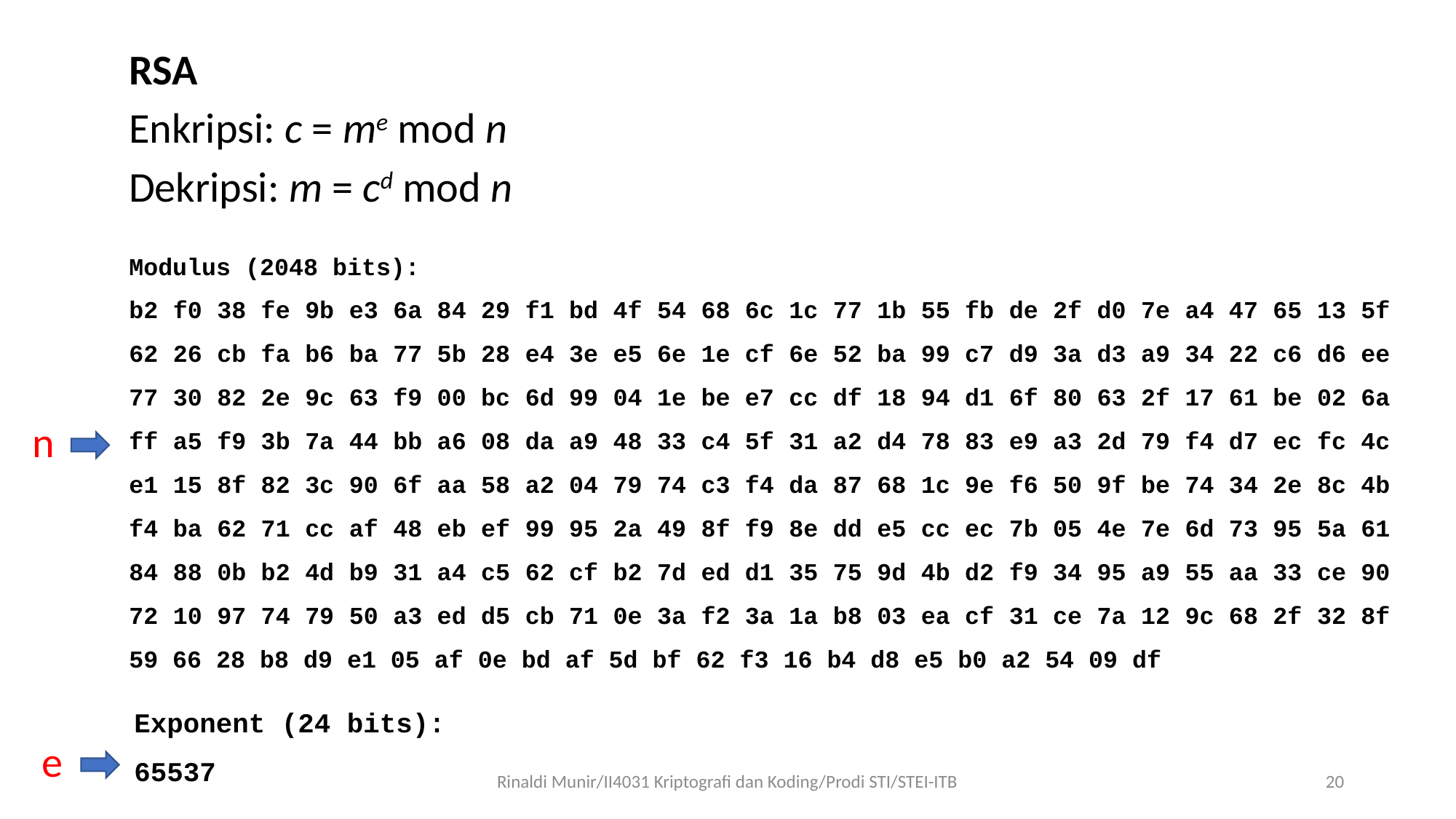

RSA
Enkripsi: c = me mod n
Dekripsi: m = cd mod n
Modulus (2048 bits):
b2 f0 38 fe 9b e3 6a 84 29 f1 bd 4f 54 68 6c 1c 77 1b 55 fb de 2f d0 7e a4 47 65 13 5f 62 26 cb fa b6 ba 77 5b 28 e4 3e e5 6e 1e cf 6e 52 ba 99 c7 d9 3a d3 a9 34 22 c6 d6 ee 77 30 82 2e 9c 63 f9 00 bc 6d 99 04 1e be e7 cc df 18 94 d1 6f 80 63 2f 17 61 be 02 6a ff a5 f9 3b 7a 44 bb a6 08 da a9 48 33 c4 5f 31 a2 d4 78 83 e9 a3 2d 79 f4 d7 ec fc 4c e1 15 8f 82 3c 90 6f aa 58 a2 04 79 74 c3 f4 da 87 68 1c 9e f6 50 9f be 74 34 2e 8c 4b f4 ba 62 71 cc af 48 eb ef 99 95 2a 49 8f f9 8e dd e5 cc ec 7b 05 4e 7e 6d 73 95 5a 61 84 88 0b b2 4d b9 31 a4 c5 62 cf b2 7d ed d1 35 75 9d 4b d2 f9 34 95 a9 55 aa 33 ce 90 72 10 97 74 79 50 a3 ed d5 cb 71 0e 3a f2 3a 1a b8 03 ea cf 31 ce 7a 12 9c 68 2f 32 8f 59 66 28 b8 d9 e1 05 af 0e bd af 5d bf 62 f3 16 b4 d8 e5 b0 a2 54 09 df
n

Exponent (24 bits):
65537
e

Rinaldi Munir/II4031 Kriptografi dan Koding/Prodi STI/STEI-ITB
20